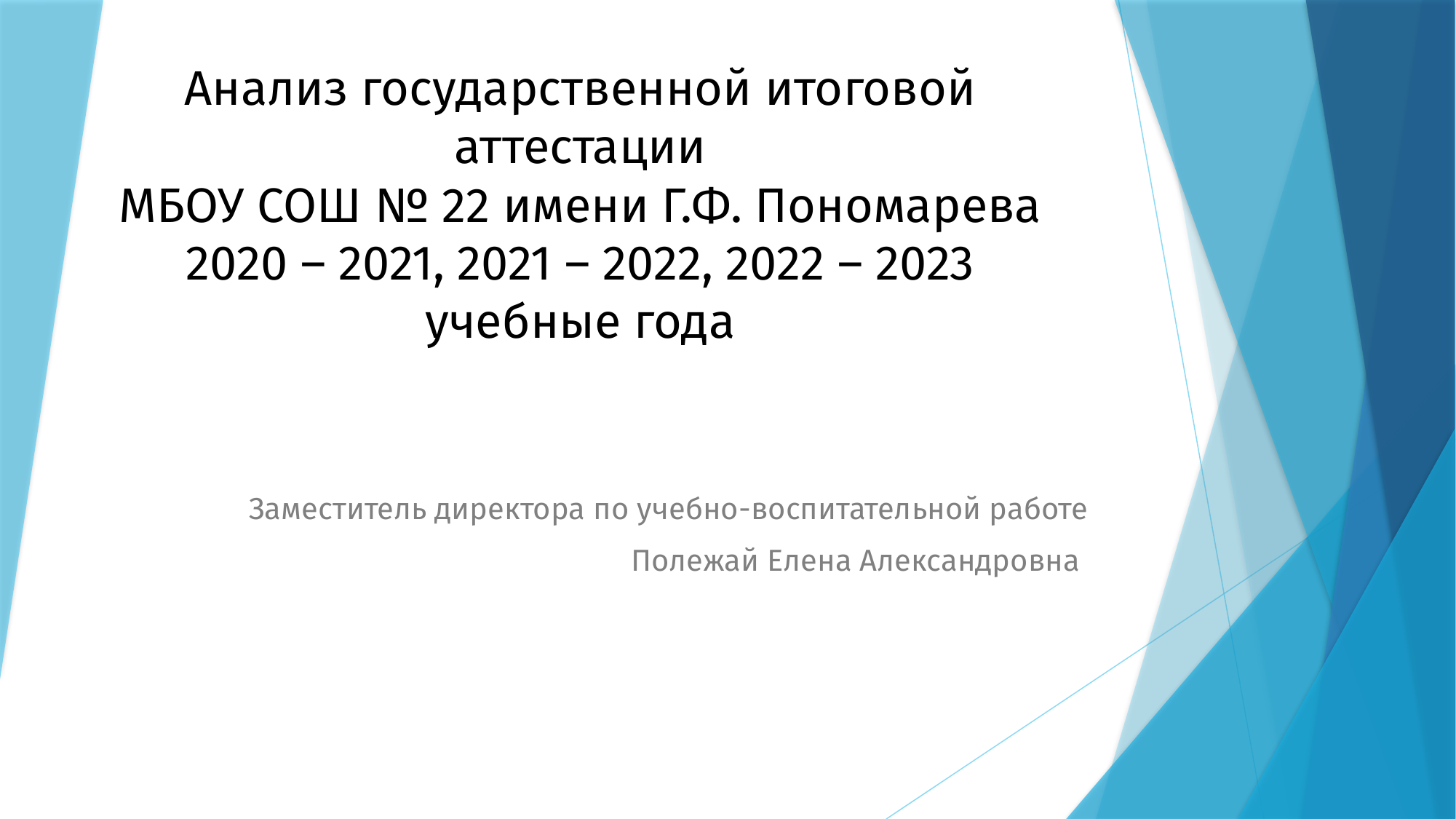

# Анализ государственной итоговой аттестации МБОУ СОШ № 22 имени Г.Ф. Пономарева 2020 – 2021, 2021 – 2022, 2022 – 2023 учебные года
Заместитель директора по учебно-воспитательной работе
Полежай Елена Александровна